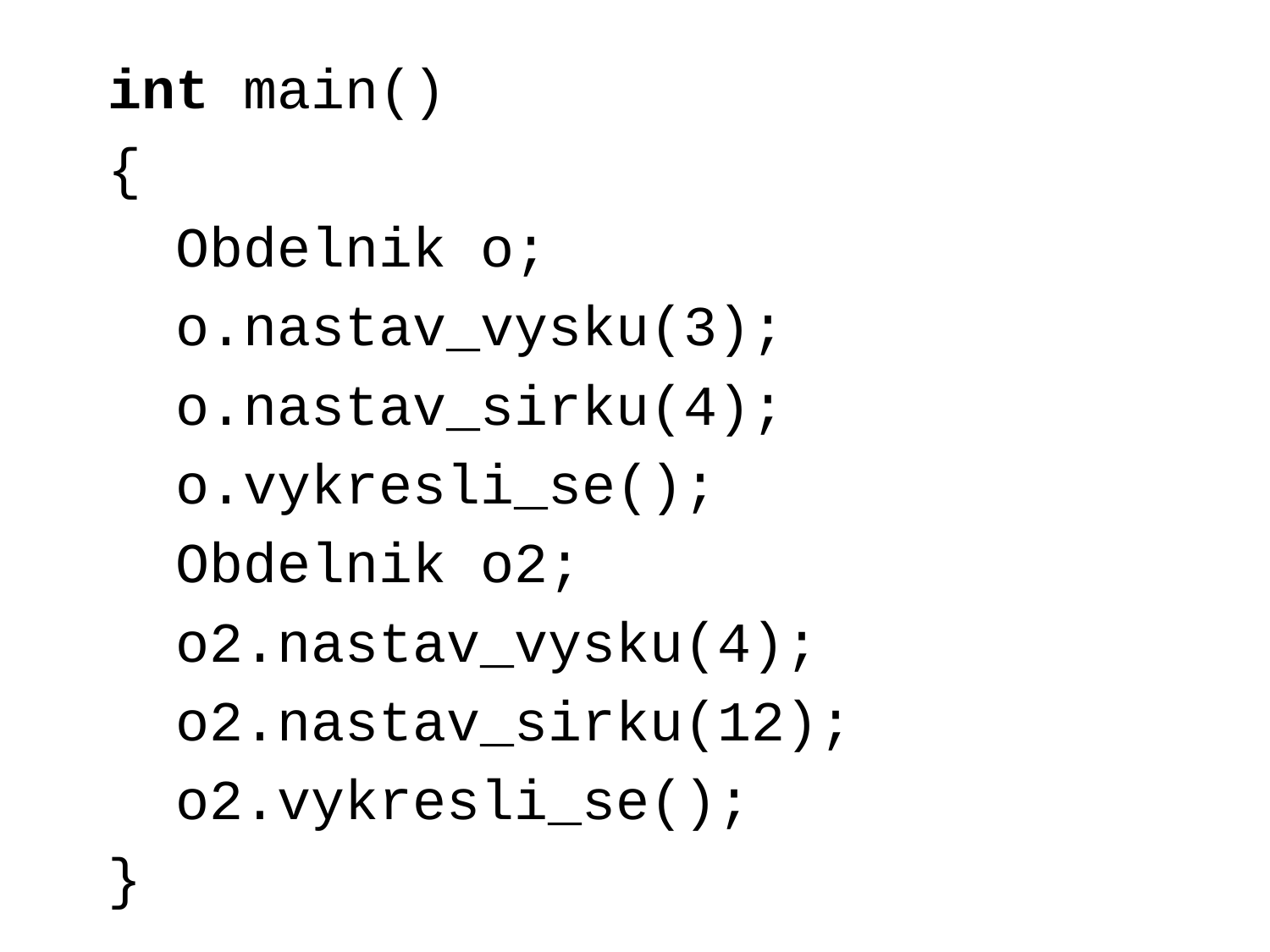

int main()
{
  Obdelnik o;
  o.nastav_vysku(3);
  o.nastav_sirku(4);
  o.vykresli_se();
  Obdelnik o2;
  o2.nastav_vysku(4);
  o2.nastav_sirku(12);
  o2.vykresli_se();
}

}